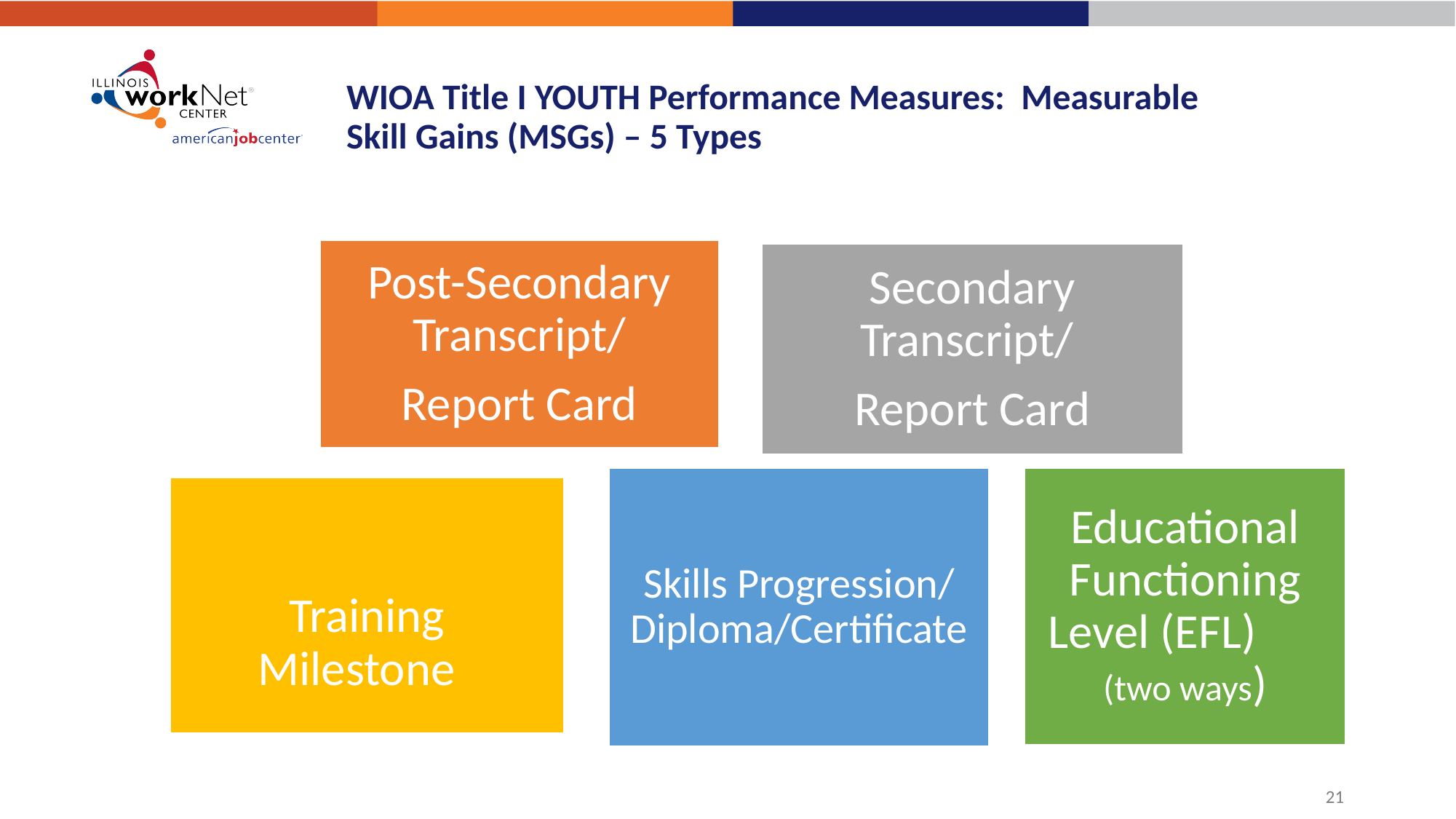

# WIOA Title I YOUTH Performance Measures:  Measurable Skill Gains (MSGs) – 5 Types
Post-Secondary Transcript/
Report Card
Secondary Transcript/
Report Card

Training Milestone
Skills Progression/ Diploma/Certificate
Educational Functioning Level (EFL)       (two ways)
21